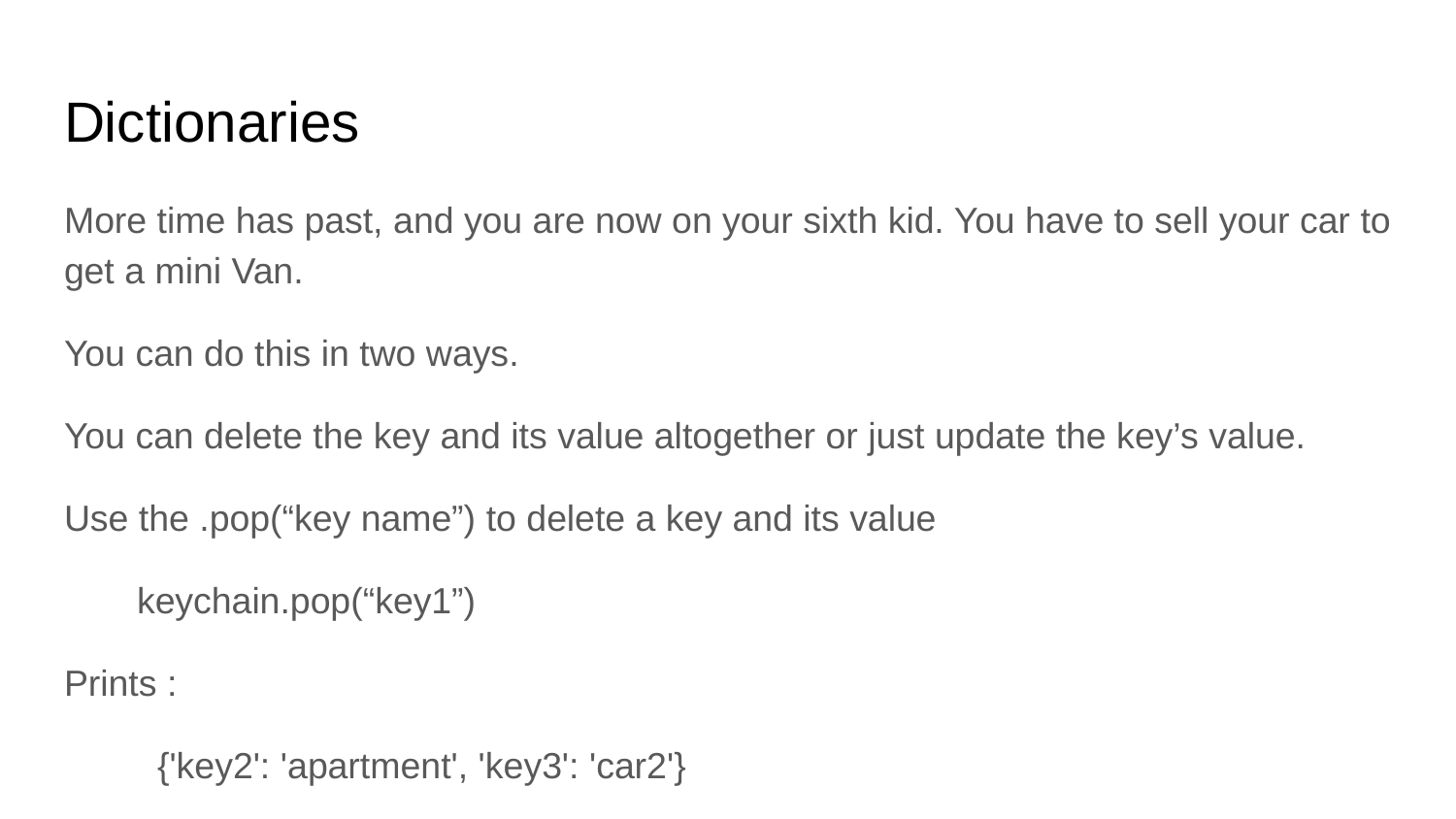

# Dictionaries
More time has past, and you are now on your sixth kid. You have to sell your car to get a mini Van.
You can do this in two ways.
You can delete the key and its value altogether or just update the key’s value.
Use the .pop(“key name”) to delete a key and its value
keychain.pop(“key1”)
Prints :
  {'key2': 'apartment', 'key3': 'car2'}